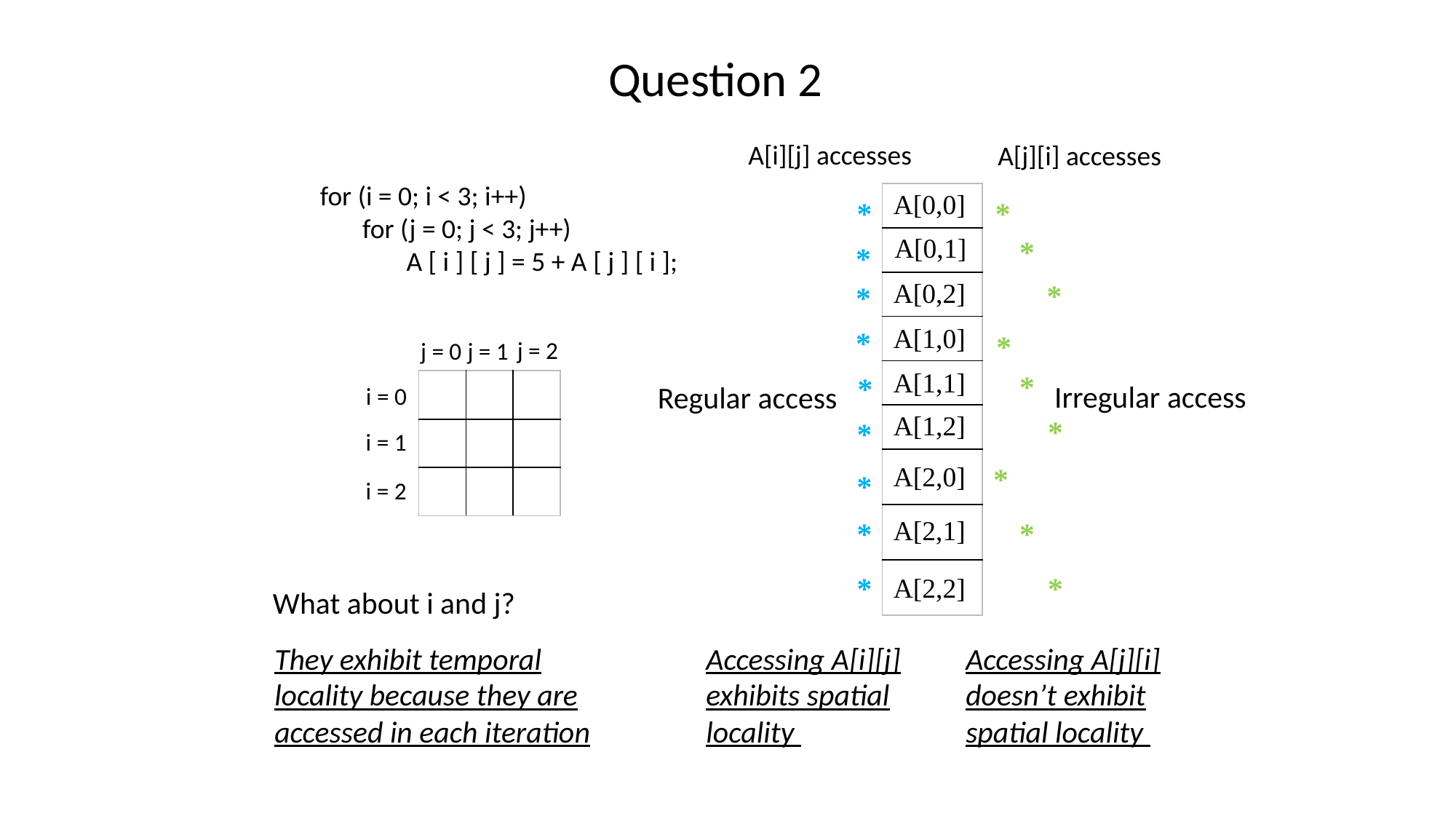

# Question 2
A[i][j] accesses
A[j][i] accesses
for (i = 0; i < 3; i++)
for (j = 0; j < 3; j++)
A [ i ] [ j ] = 5 + A [ j ] [ i ];
A[0,0]
|  |
| --- |
|  |
|  |
|  |
|  |
|  |
|  |
|  |
|  |
*
*
A[0,1]
*
*
A[0,2]
*
*
A[1,0]
*
*
j = 2
j = 0
j = 1
A[1,1]
*
*
|  |  |  |
| --- | --- | --- |
|  |  |  |
|  |  |  |
Irregular access
Regular access
i = 0
A[1,2]
*
*
i = 1
A[2,0]
*
*
i = 2
A[2,1]
*
*
*
*
A[2,2]
What about i and j?
They exhibit temporal locality because they are accessed in each iteration
Accessing A[i][j] exhibits spatial locality
Accessing A[j][i] doesn’t exhibit spatial locality